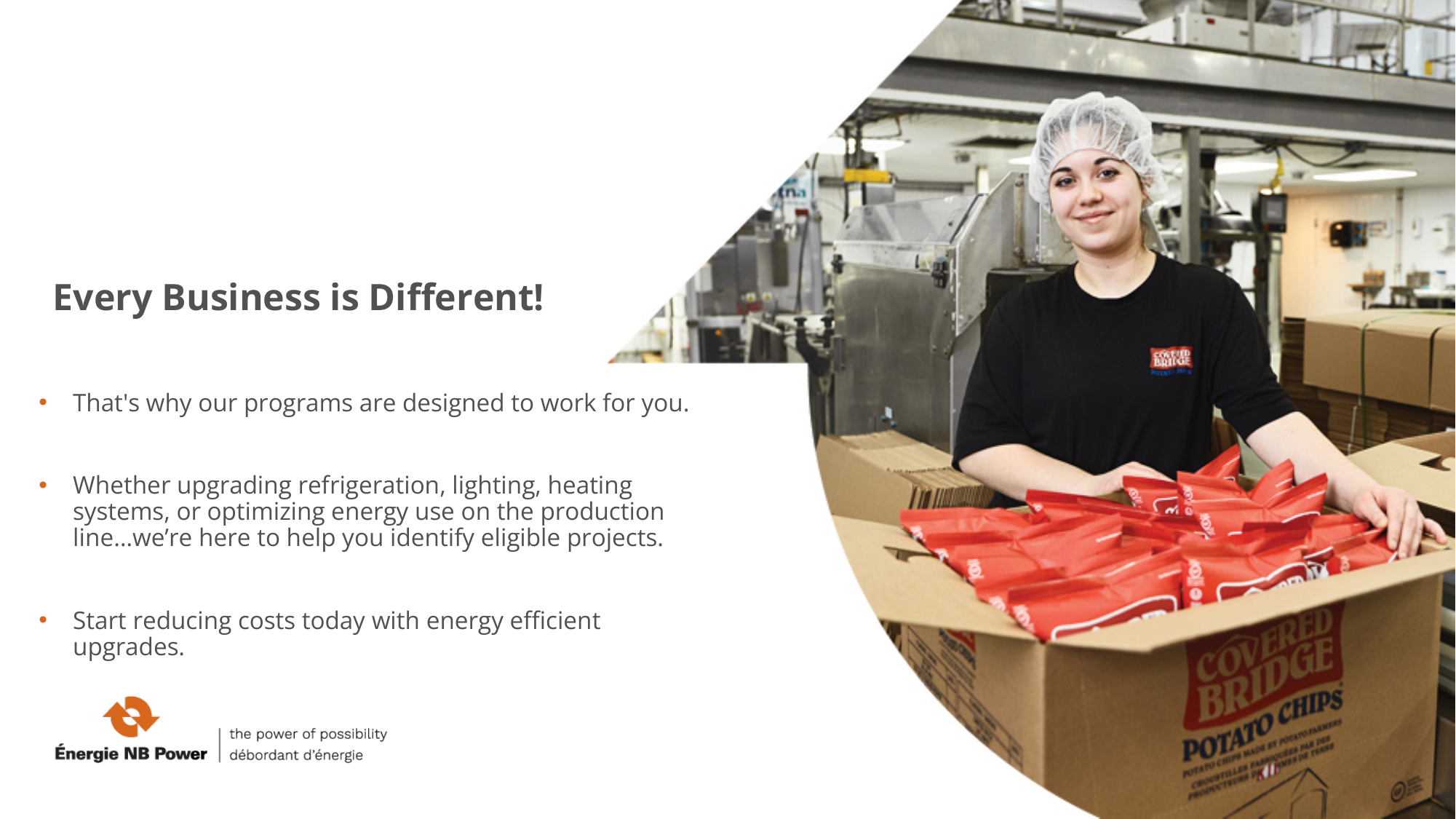

Every Business is Different!
That's why our programs are designed to work for you.

Whether upgrading refrigeration, lighting, heating systems, or optimizing energy use on the production line…we’re here to help you identify eligible projects.

Start reducing costs today with energy efficient upgrades.